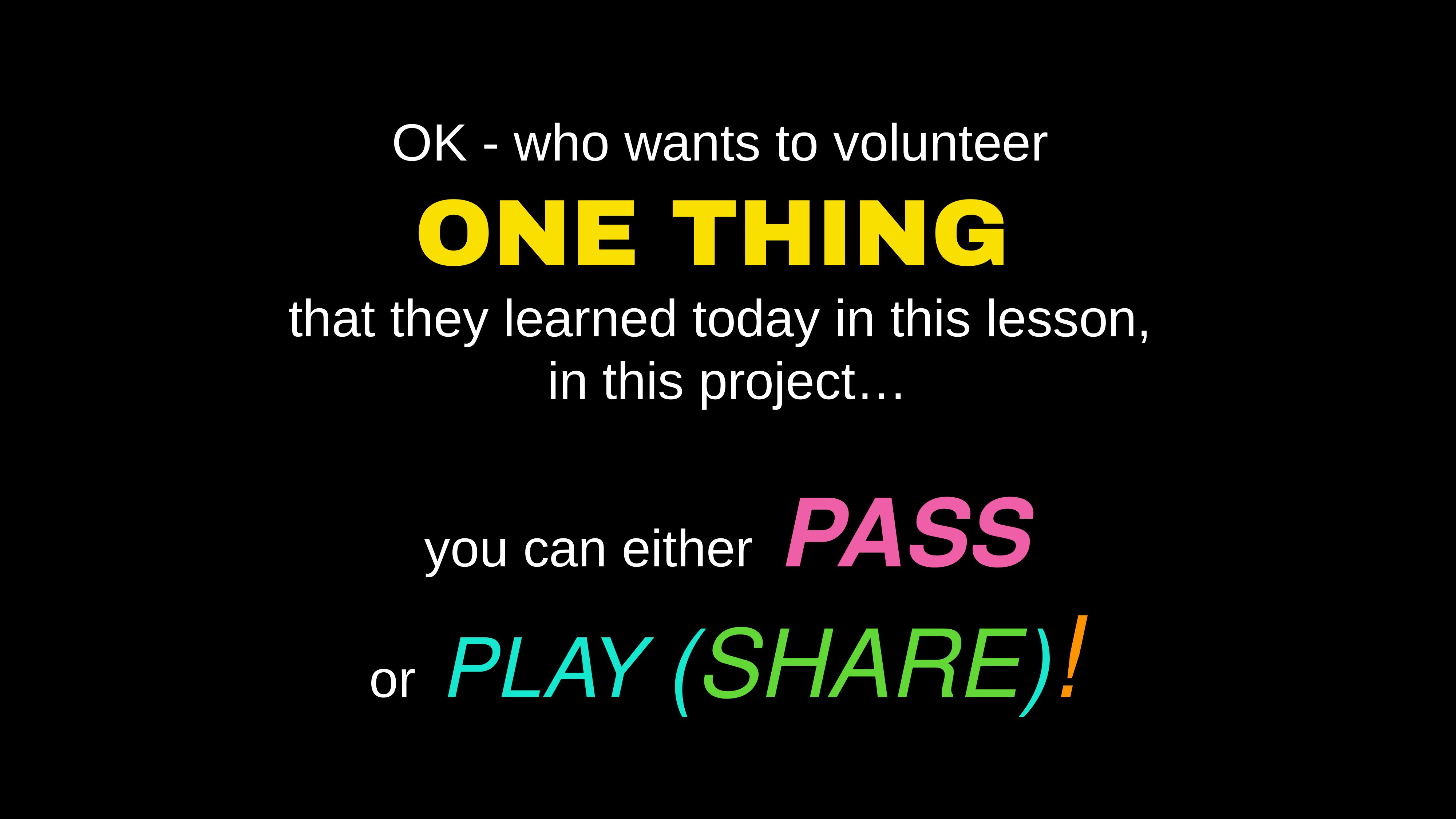

OK - who wants to volunteer
ONE THING
that they learned today in this lesson,
in this project…

you can either  PASS
or  PLAY (SHARE)!